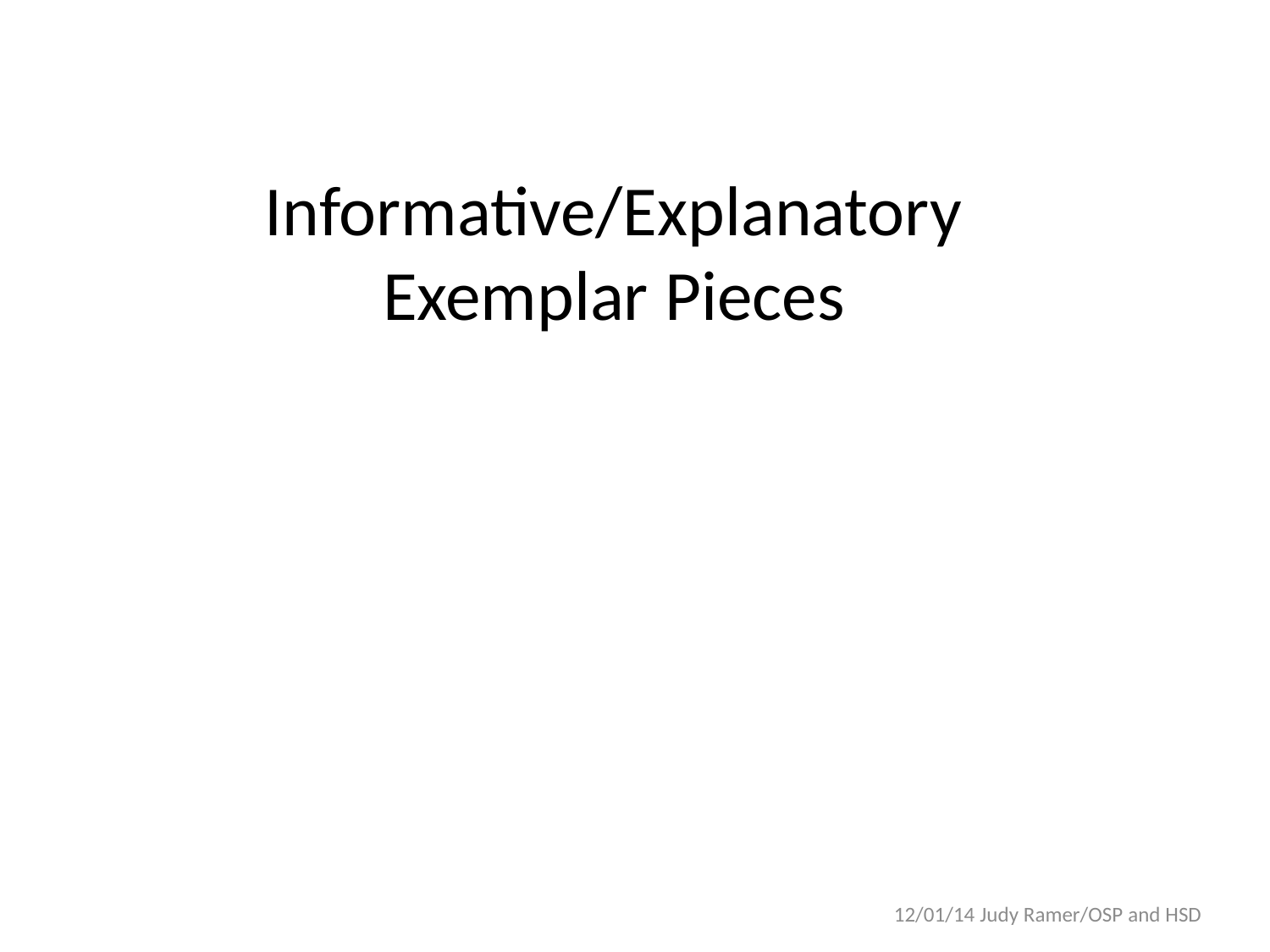

Informative/Explanatory Exemplar Pieces

12/01/14 Judy Ramer/OSP and HSD